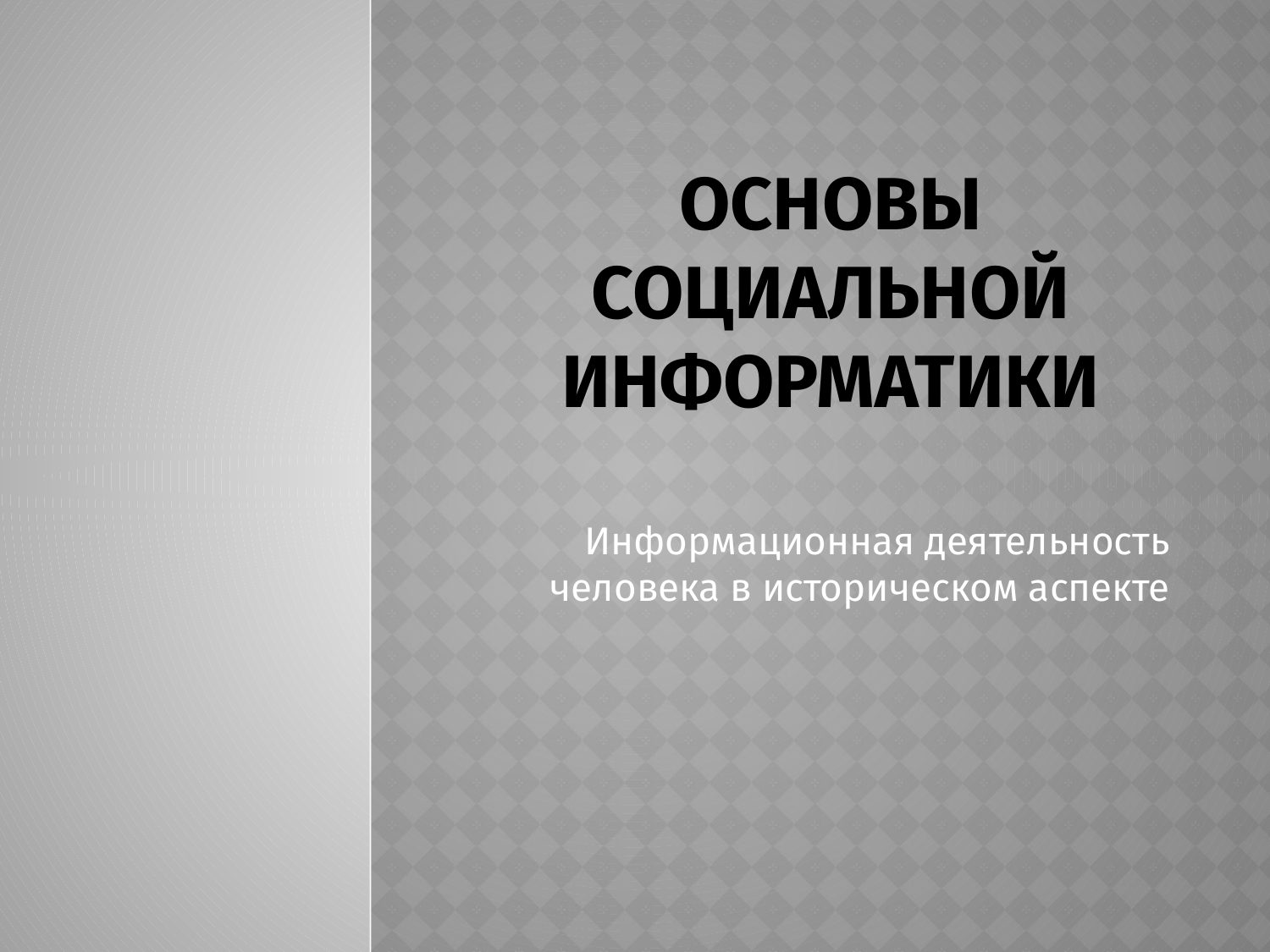

# Основы социальной информатики
Информационная деятельность человека в историческом аспекте